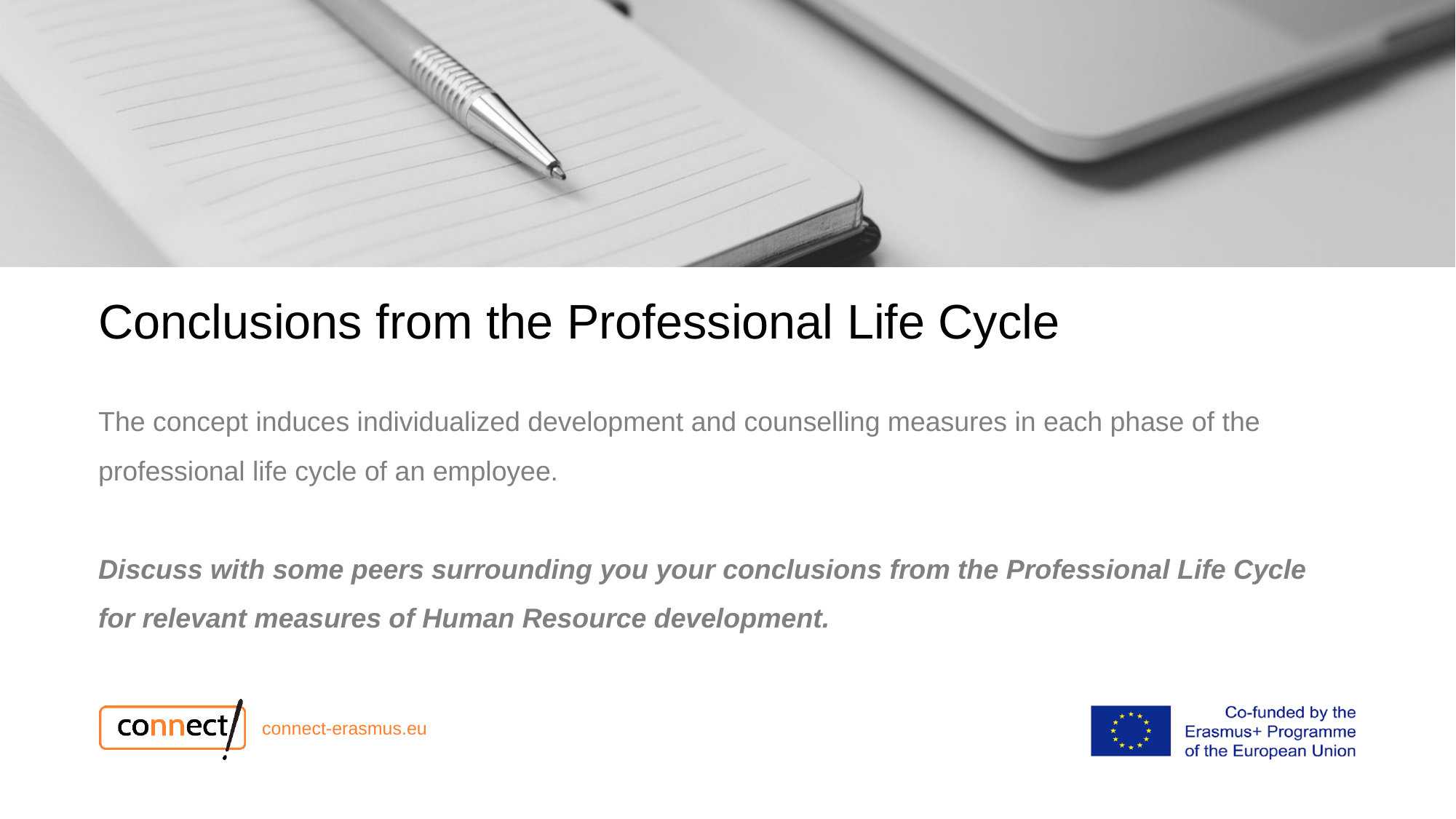

# Conclusions from the Professional Life Cycle
The concept induces individualized development and counselling measures in each phase of the professional life cycle of an employee.

Discuss with some peers surrounding you your conclusions from the Professional Life Cycle for relevant measures of Human Resource development.

connect-erasmus.eu